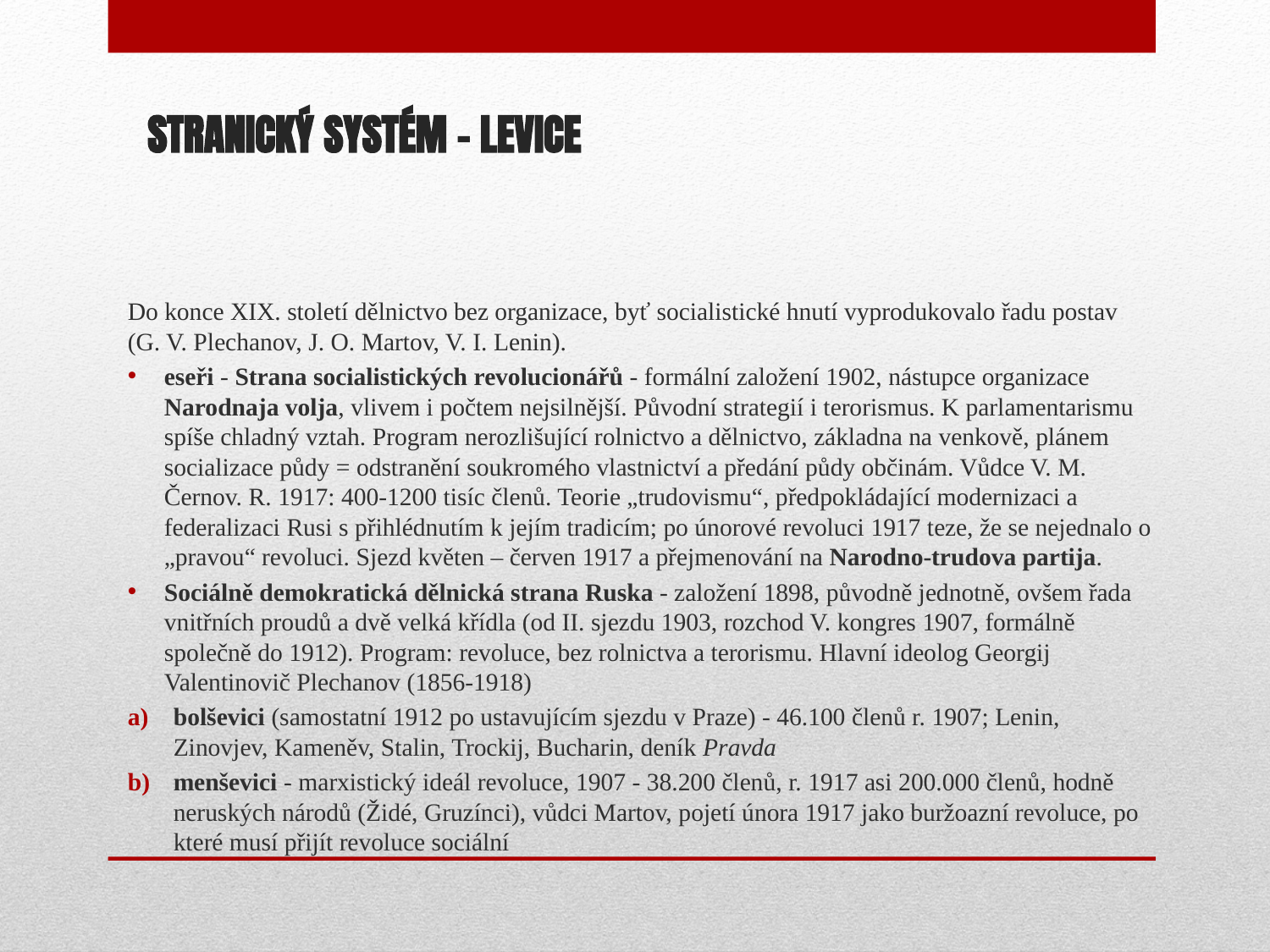

# STRANICKÝ SYSTÉM – LEVICE
Do konce XIX. století dělnictvo bez organizace, byť socialistické hnutí vyprodukovalo řadu postav (G. V. Plechanov, J. O. Martov, V. I. Lenin).
eseři - Strana socialistických revolucionářů - formální založení 1902, nástupce organizace Narodnaja volja, vlivem i počtem nejsilnější. Původní strategií i terorismus. K parlamentarismu spíše chladný vztah. Program nerozlišující rolnictvo a dělnictvo, základna na venkově, plánem socializace půdy = odstranění soukromého vlastnictví a předání půdy občinám. Vůdce V. M. Černov. R. 1917: 400-1200 tisíc členů. Teorie „trudovismu“, předpokládající modernizaci a federalizaci Rusi s přihlédnutím k jejím tradicím; po únorové revoluci 1917 teze, že se nejednalo o „pravou“ revoluci. Sjezd květen – červen 1917 a přejmenování na Narodno-trudova partija.
Sociálně demokratická dělnická strana Ruska - založení 1898, původně jednotně, ovšem řada vnitřních proudů a dvě velká křídla (od II. sjezdu 1903, rozchod V. kongres 1907, formálně společně do 1912). Program: revoluce, bez rolnictva a terorismu. Hlavní ideolog Georgij Valentinovič Plechanov (1856-1918)
bolševici (samostatní 1912 po ustavujícím sjezdu v Praze) - 46.100 členů r. 1907; Lenin, Zinovjev, Kameněv, Stalin, Trockij, Bucharin, deník Pravda
menševici - marxistický ideál revoluce, 1907 - 38.200 členů, r. 1917 asi 200.000 členů, hodně neruských národů (Židé, Gruzínci), vůdci Martov, pojetí února 1917 jako buržoazní revoluce, po které musí přijít revoluce sociální